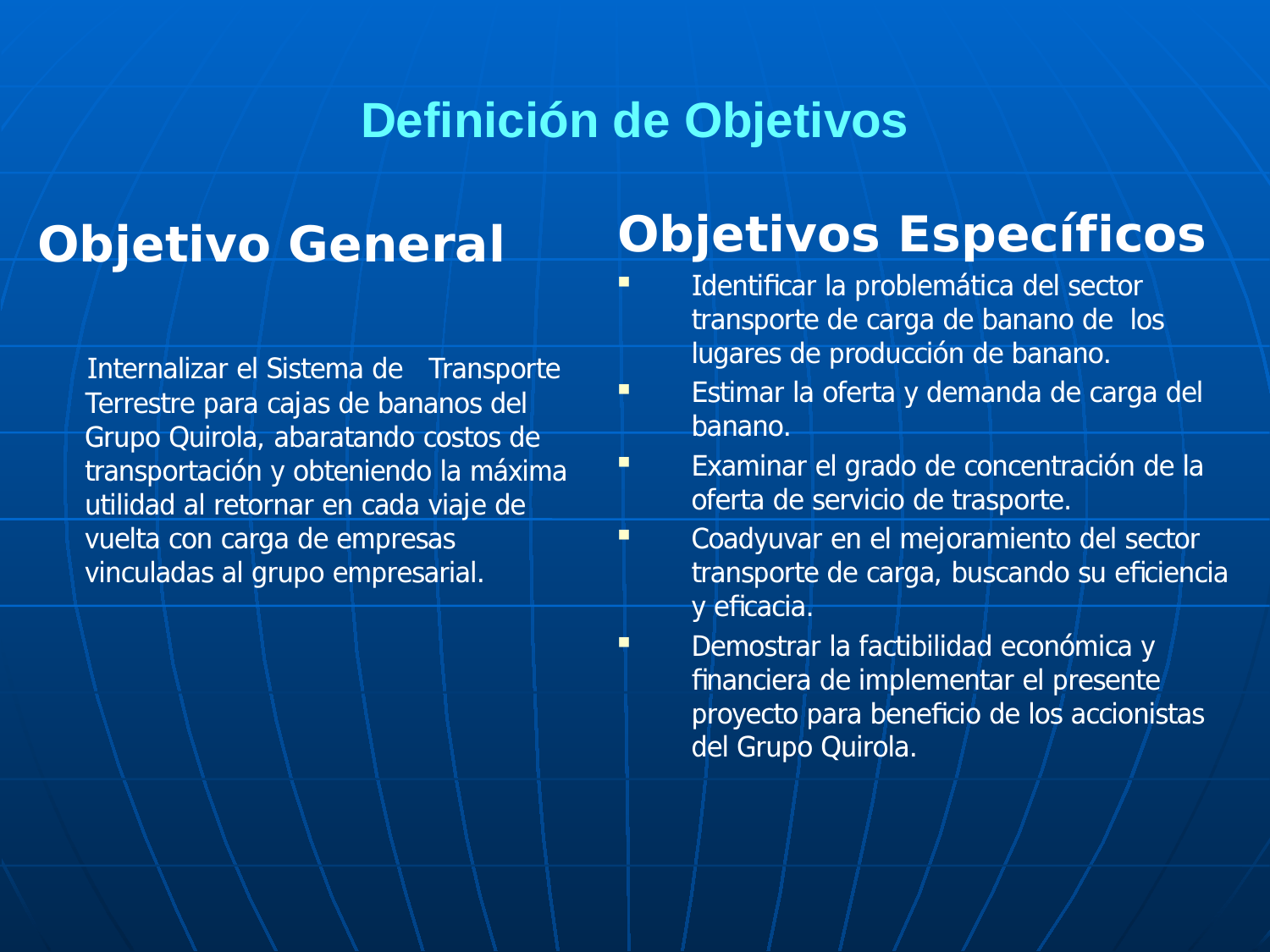

# Definición de Objetivos
Objetivos Específicos
Identificar la problemática del sector transporte de carga de banano de  los lugares de producción de banano.
Estimar la oferta y demanda de carga del banano.
Examinar el grado de concentración de la oferta de servicio de trasporte.
Coadyuvar en el mejoramiento del sector transporte de carga, buscando su eficiencia y eficacia.
Demostrar la factibilidad económica y financiera de implementar el presente proyecto para beneficio de los accionistas del Grupo Quirola.

Objetivo General

     Internalizar el Sistema de   Transporte Terrestre para cajas de bananos del Grupo Quirola, abaratando costos de transportación y obteniendo la máxima utilidad al retornar en cada viaje de vuelta con carga de empresas vinculadas al grupo empresarial.